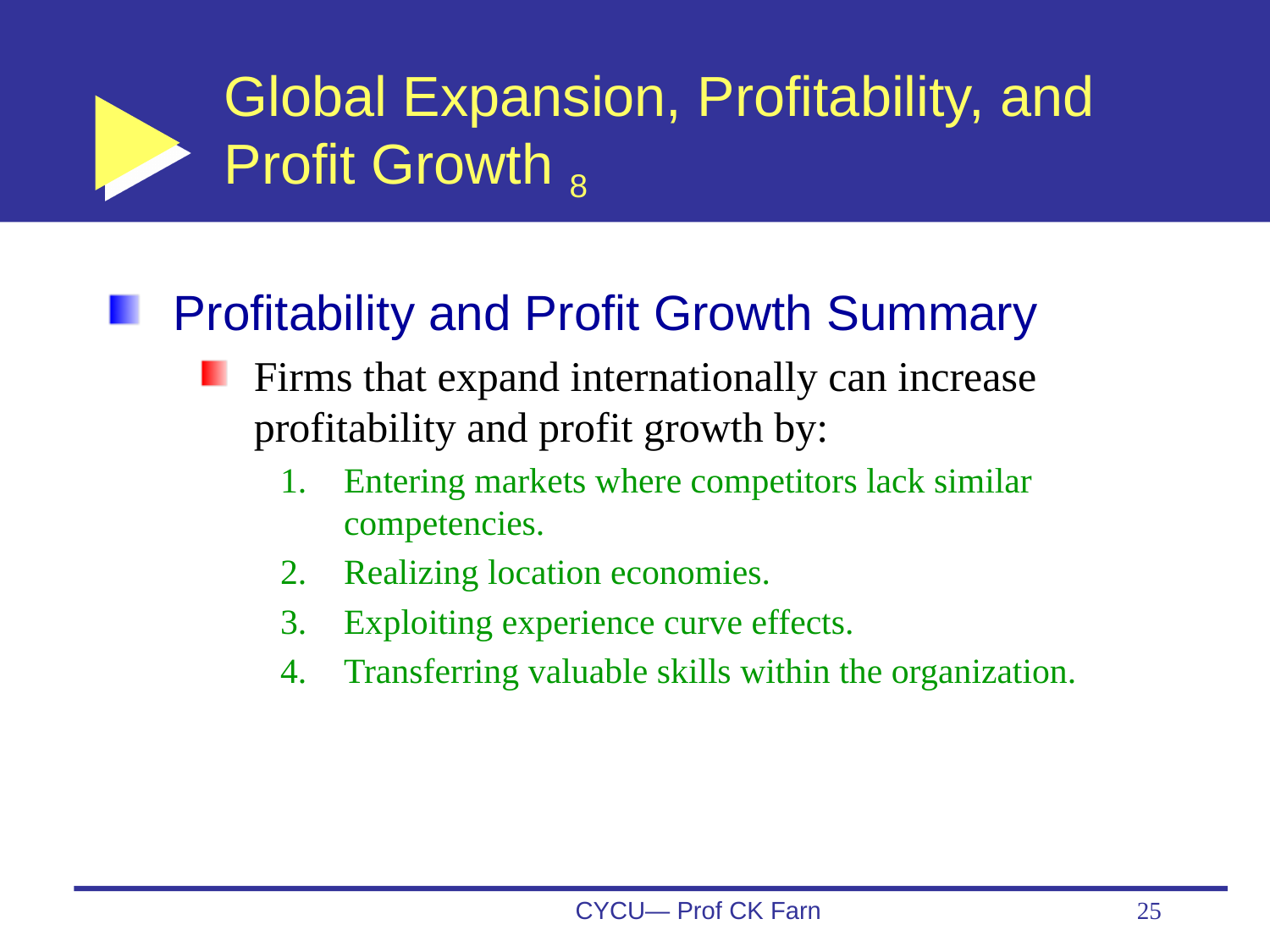

# Global Expansion, Profitability, and Profit Growth 8
Profitability and Profit Growth Summary
Firms that expand internationally can increase profitability and profit growth by:
Entering markets where competitors lack similar competencies.
Realizing location economies.
Exploiting experience curve effects.
Transferring valuable skills within the organization.

CYCU— Prof CK Farn
25